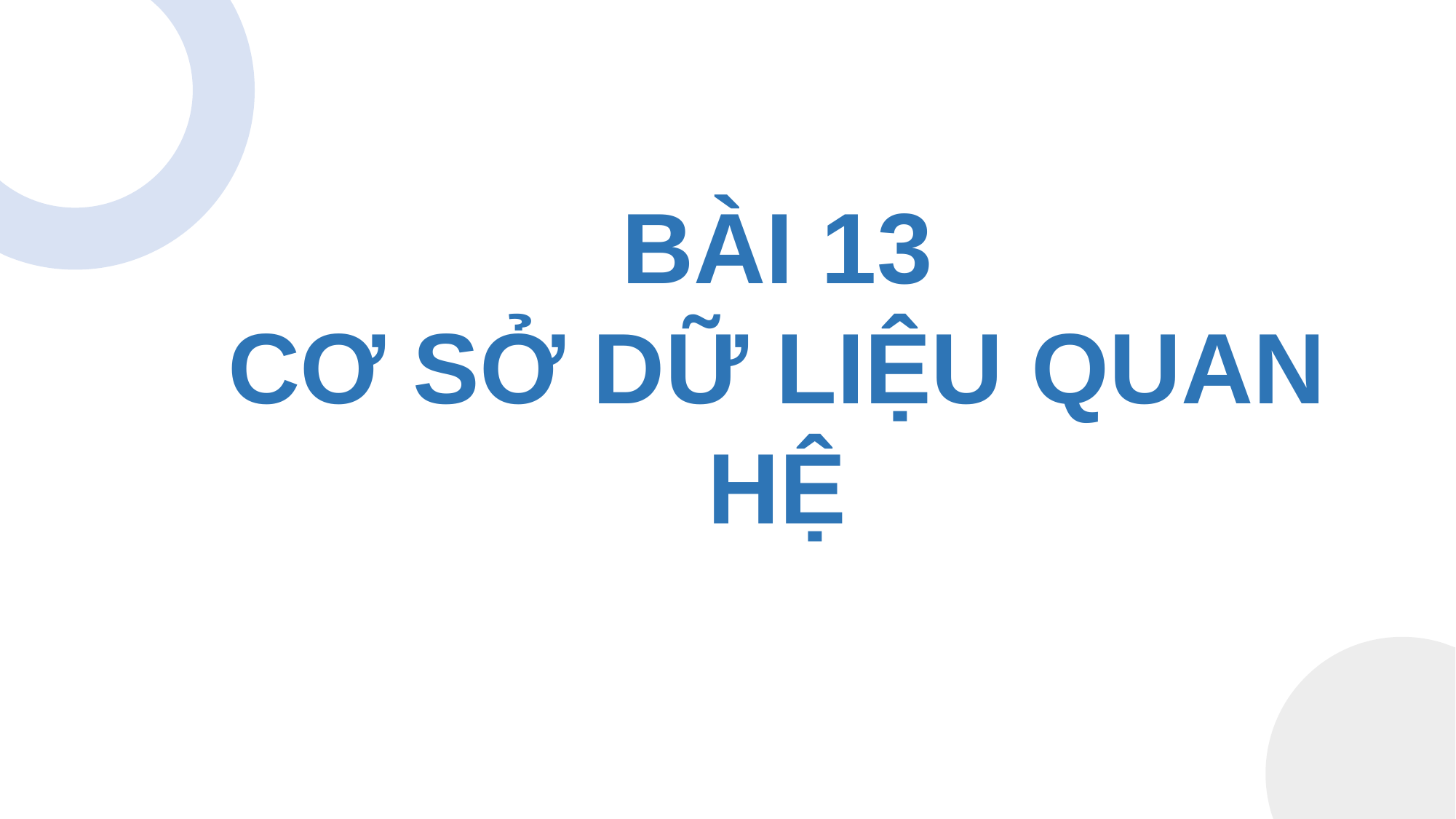

BÀI 13
CƠ SỞ DỮ LIỆU QUAN HỆ